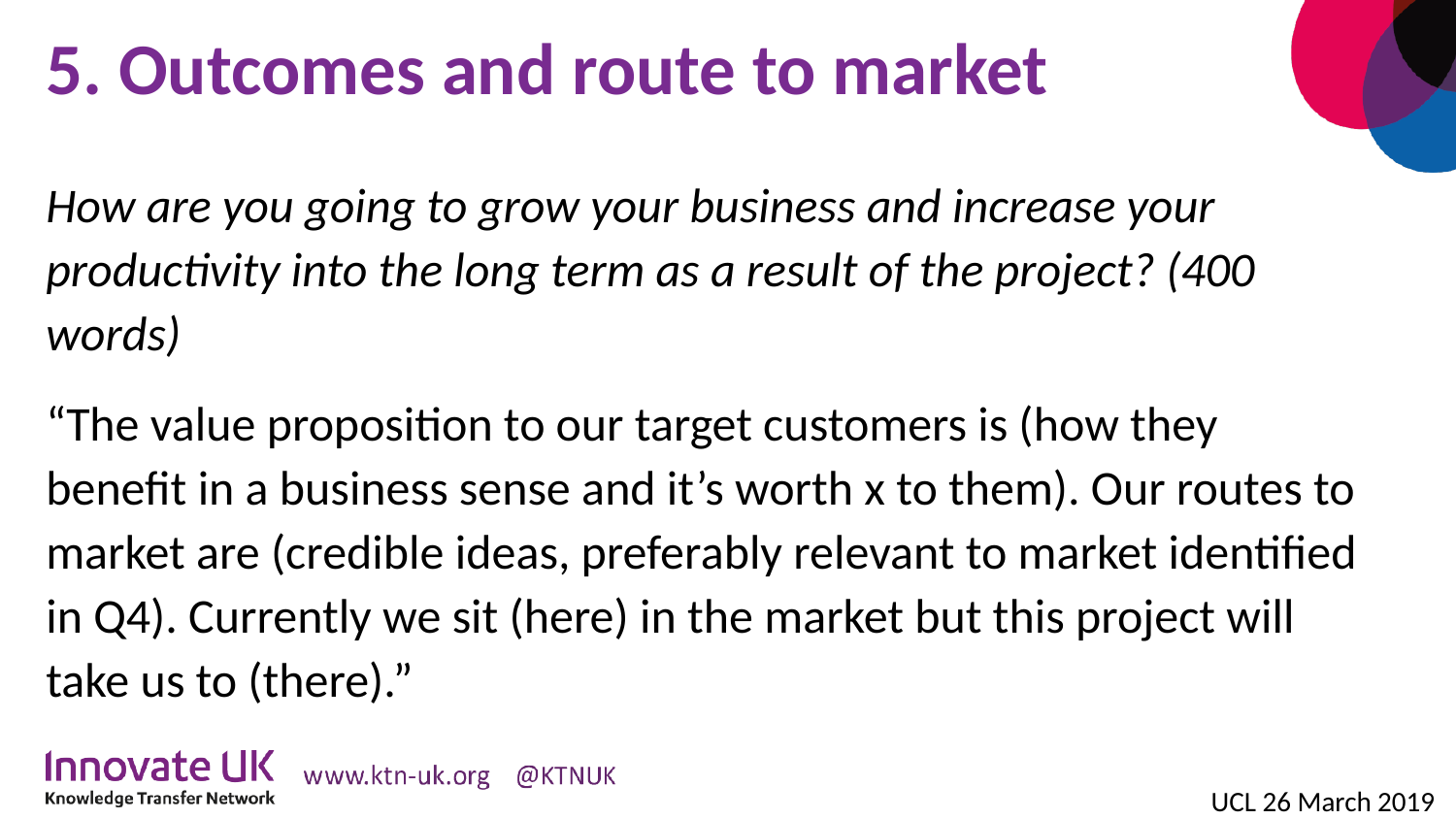

# 5. Outcomes and route to market
How are you going to grow your business and increase your productivity into the long term as a result of the project? (400 words)
“The value proposition to our target customers is (how they benefit in a business sense and it’s worth x to them). Our routes to market are (credible ideas, preferably relevant to market identified in Q4). Currently we sit (here) in the market but this project will take us to (there).”
UCL 26 March 2019